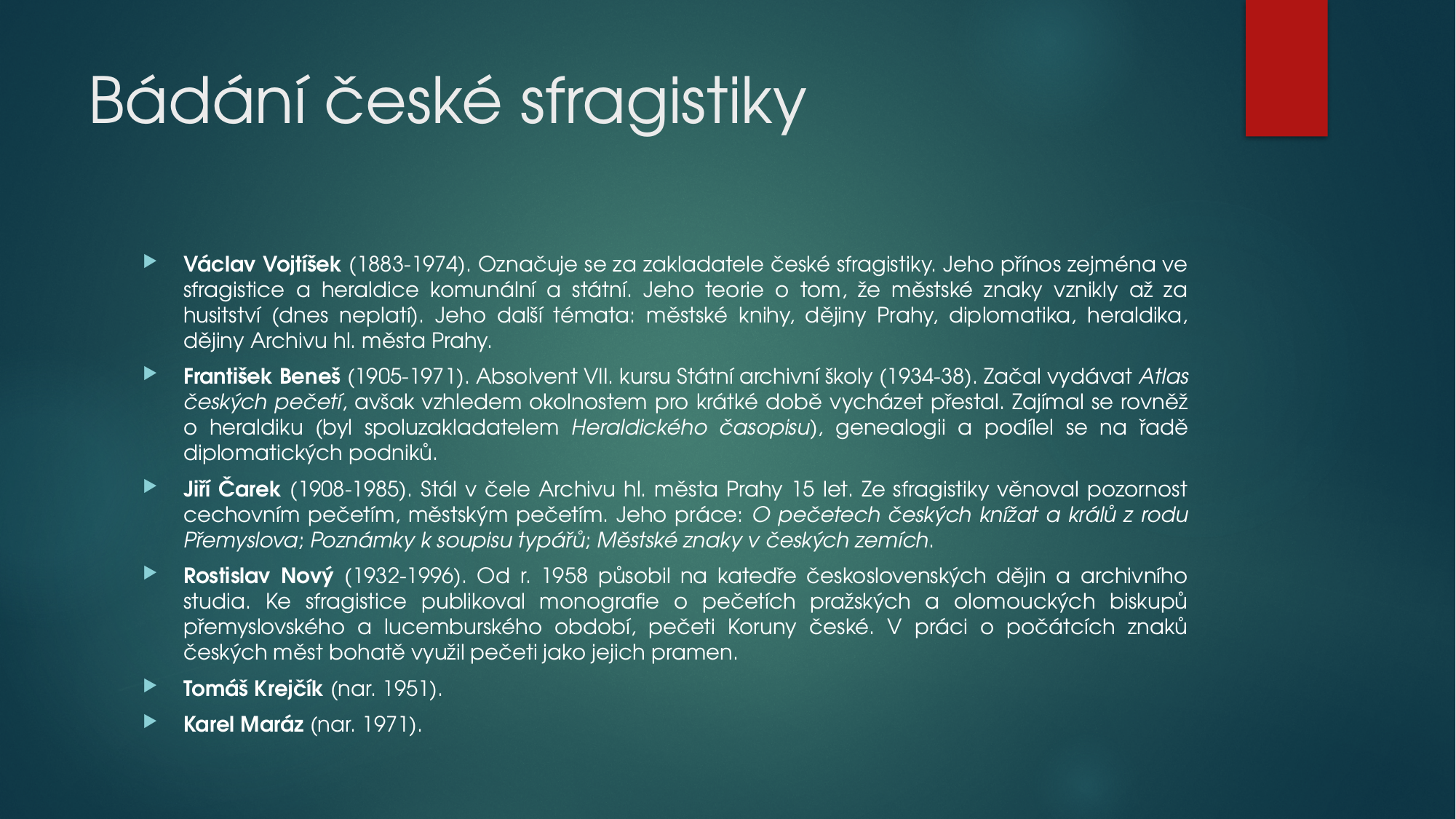

# Bádání české sfragistiky
Václav Vojtíšek (1883-1974). Označuje se za zakladatele české sfragistiky. Jeho přínos zejména ve sfragistice a heraldice komunální a státní. Jeho teorie o tom, že městské znaky vznikly až za husitství (dnes neplatí). Jeho další témata: městské knihy, dějiny Prahy, diplomatika, heraldika, dějiny Archivu hl. města Prahy.
František Beneš (1905-1971). Absolvent VII. kursu Státní archivní školy (1934-38). Začal vydávat Atlas českých pečetí, avšak vzhledem okolnostem pro krátké době vycházet přestal. Zajímal se rovněž o heraldiku (byl spoluzakladatelem Heraldického časopisu), genealogii a podílel se na řadě diplomatických podniků.
Jiří Čarek (1908-1985). Stál v čele Archivu hl. města Prahy 15 let. Ze sfragistiky věnoval pozornost cechovním pečetím, městským pečetím. Jeho práce: O pečetech českých knížat a králů z rodu Přemyslova; Poznámky k soupisu typářů; Městské znaky v českých zemích.
Rostislav Nový (1932-1996). Od r. 1958 působil na katedře československých dějin a archivního studia. Ke sfragistice publikoval monografie o pečetích pražských a olomouckých biskupů přemyslovského a lucemburského období, pečeti Koruny české. V práci o počátcích znaků českých měst bohatě využil pečeti jako jejich pramen.
Tomáš Krejčík (nar. 1951).
Karel Maráz (nar. 1971).